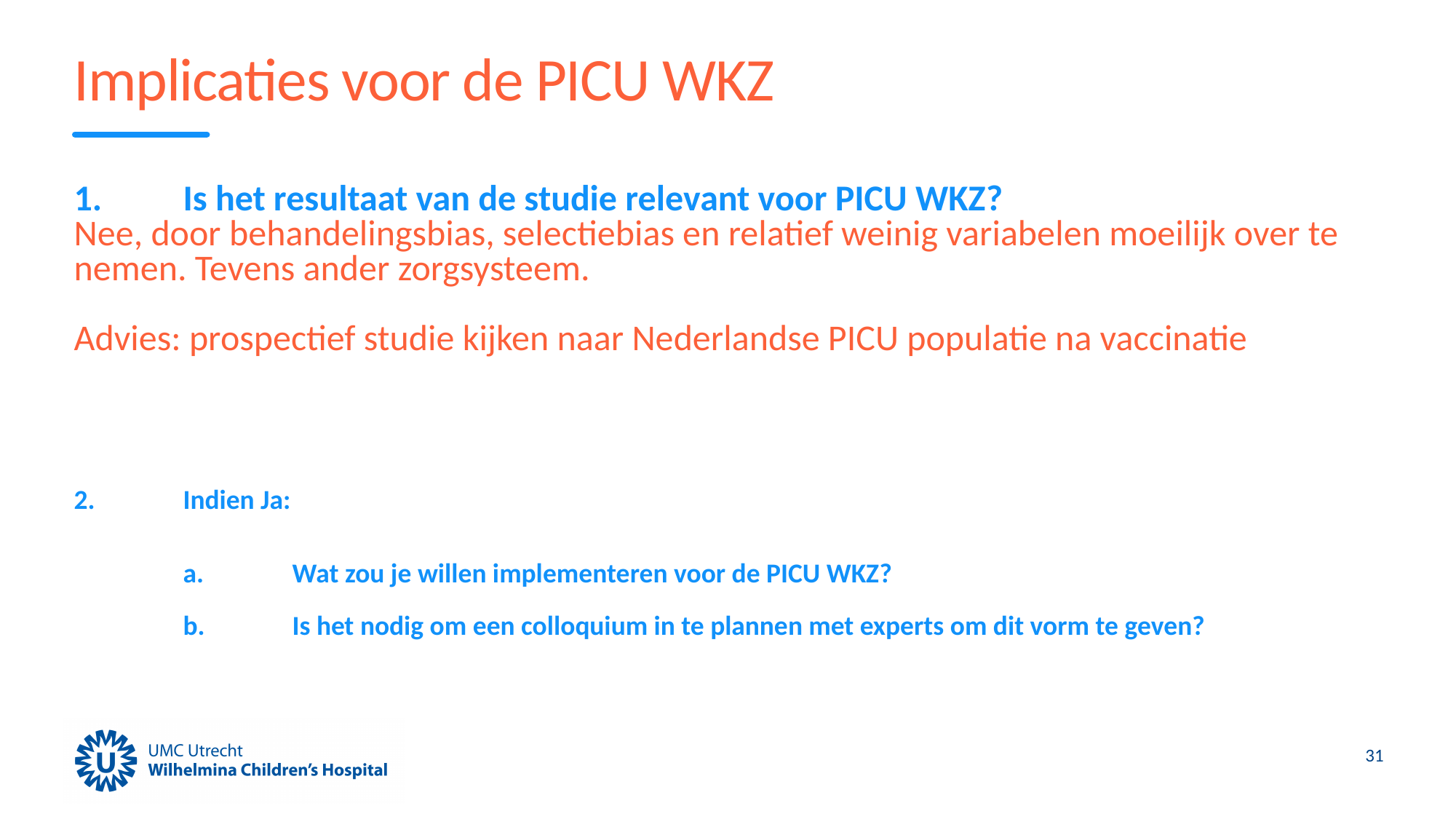

# Implicaties voor de PICU WKZ
1. 	Is het resultaat van de studie relevant voor PICU WKZ?
Nee, door behandelingsbias, selectiebias en relatief weinig variabelen moeilijk over te nemen. Tevens ander zorgsysteem.

Advies: prospectief studie kijken naar Nederlandse PICU populatie na vaccinatie

2. 	Indien Ja:

	a. 	Wat zou je willen implementeren voor de PICU WKZ?

	b. 	Is het nodig om een colloquium in te plannen met experts om dit vorm te geven?

31